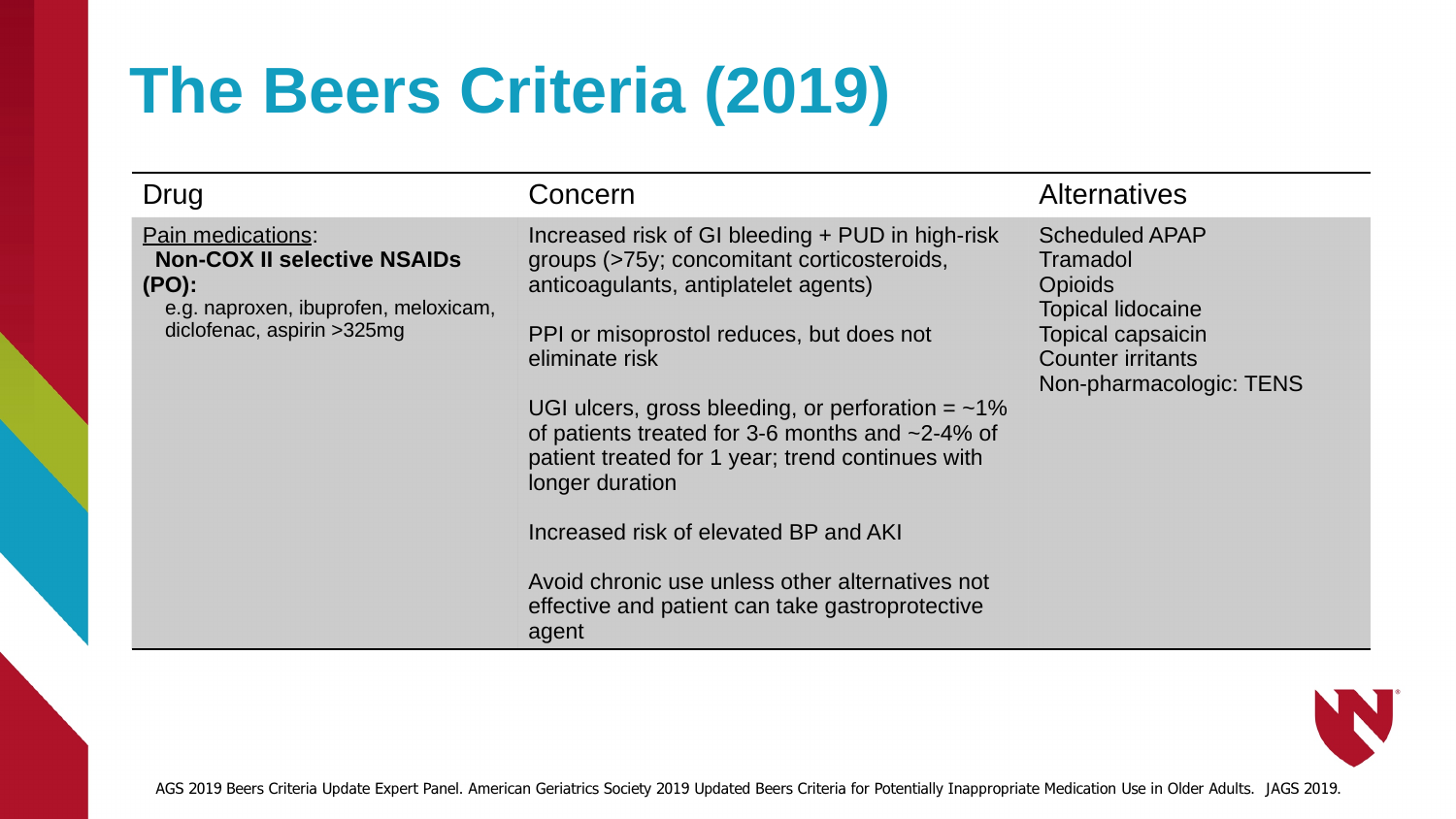

28
# The Beers Criteria (2019)
| Drug | Concern | Alternatives |
| --- | --- | --- |
| Pain medications: Non-COX II selective NSAIDs (PO): e.g. naproxen, ibuprofen, meloxicam, diclofenac, aspirin >325mg | Increased risk of GI bleeding + PUD in high-risk groups (>75y; concomitant corticosteroids, anticoagulants, antiplatelet agents) PPI or misoprostol reduces, but does not eliminate risk UGI ulcers, gross bleeding, or perforation = ~1% of patients treated for 3-6 months and ~2-4% of patient treated for 1 year; trend continues with longer duration Increased risk of elevated BP and AKI Avoid chronic use unless other alternatives not effective and patient can take gastroprotective agent | Scheduled APAP Tramadol Opioids Topical lidocaine Topical capsaicin Counter irritants Non-pharmacologic: TENS |
AGS 2019 Beers Criteria Update Expert Panel. American Geriatrics Society 2019 Updated Beers Criteria for Potentially Inappropriate Medication Use in Older Adults.  JAGS 2019.